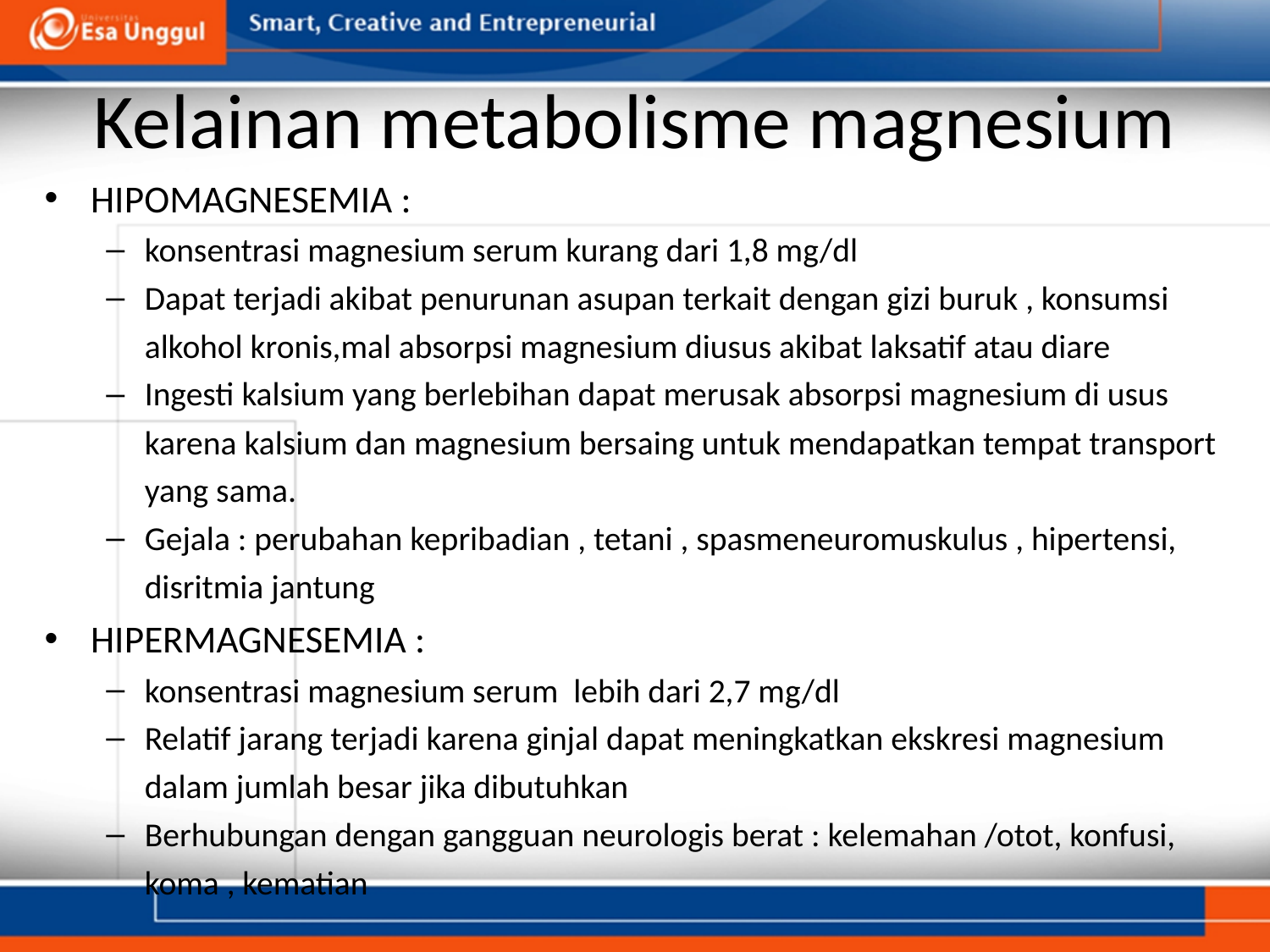

# Kelainan metabolisme magnesium
HIPOMAGNESEMIA :
konsentrasi magnesium serum kurang dari 1,8 mg/dl
Dapat terjadi akibat penurunan asupan terkait dengan gizi buruk , konsumsi alkohol kronis,mal absorpsi magnesium diusus akibat laksatif atau diare
Ingesti kalsium yang berlebihan dapat merusak absorpsi magnesium di usus karena kalsium dan magnesium bersaing untuk mendapatkan tempat transport yang sama.
Gejala : perubahan kepribadian , tetani , spasmeneuromuskulus , hipertensi, disritmia jantung
HIPERMAGNESEMIA :
konsentrasi magnesium serum  lebih dari 2,7 mg/dl
Relatif jarang terjadi karena ginjal dapat meningkatkan ekskresi magnesium dalam jumlah besar jika dibutuhkan
Berhubungan dengan gangguan neurologis berat : kelemahan /otot, konfusi, koma , kematian